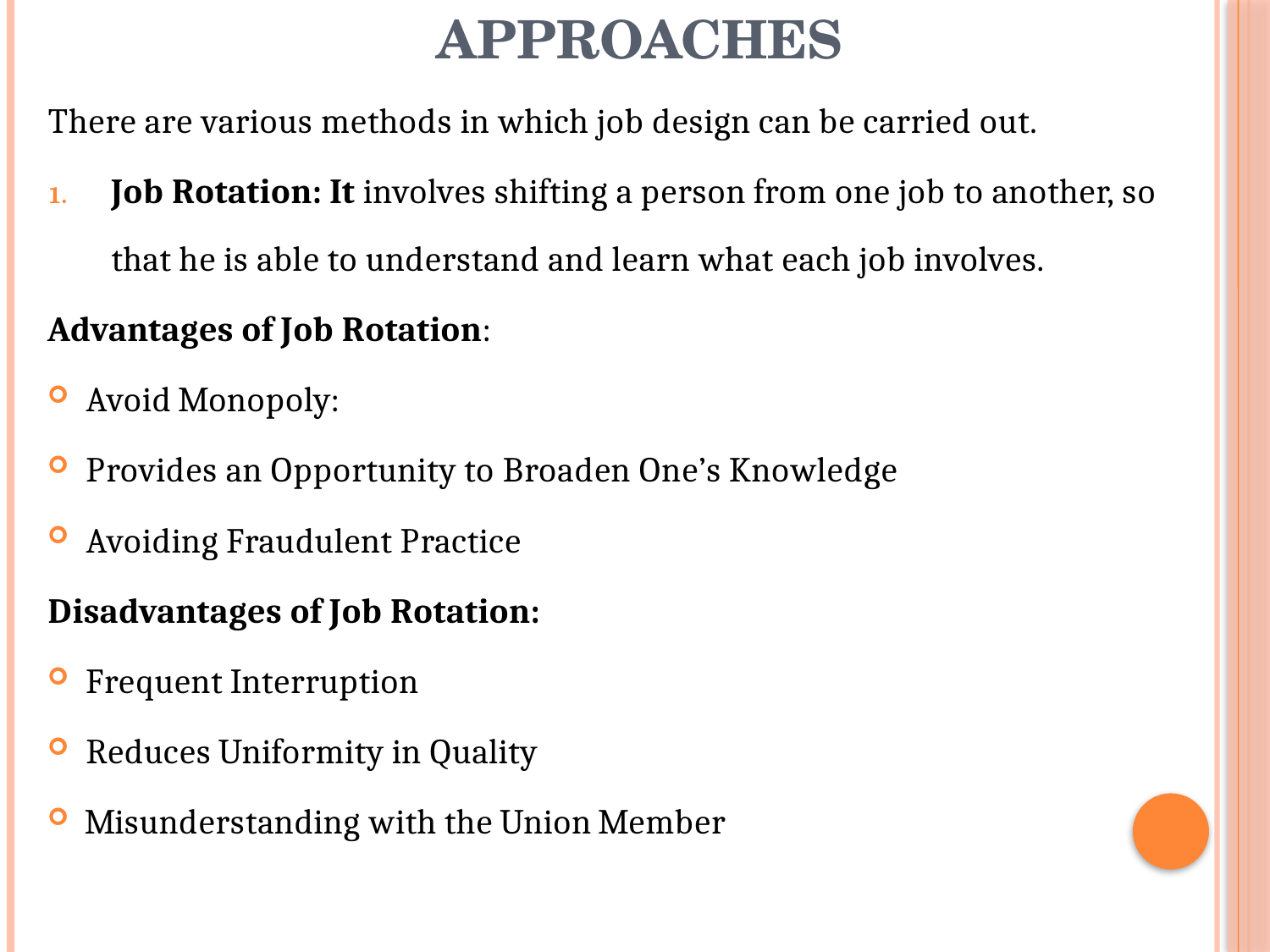

# approaches
There are various methods in which job design can be carried out.
Job Rotation: It involves shifting a person from one job to another, so that he is able to understand and learn what each job involves.
Advantages of Job Rotation:
Avoid Monopoly:
Provides an Opportunity to Broaden One’s Knowledge
Avoiding Fraudulent Practice
Disadvantages of Job Rotation:
Frequent Interruption
Reduces Uniformity in Quality
Misunderstanding with the Union Member